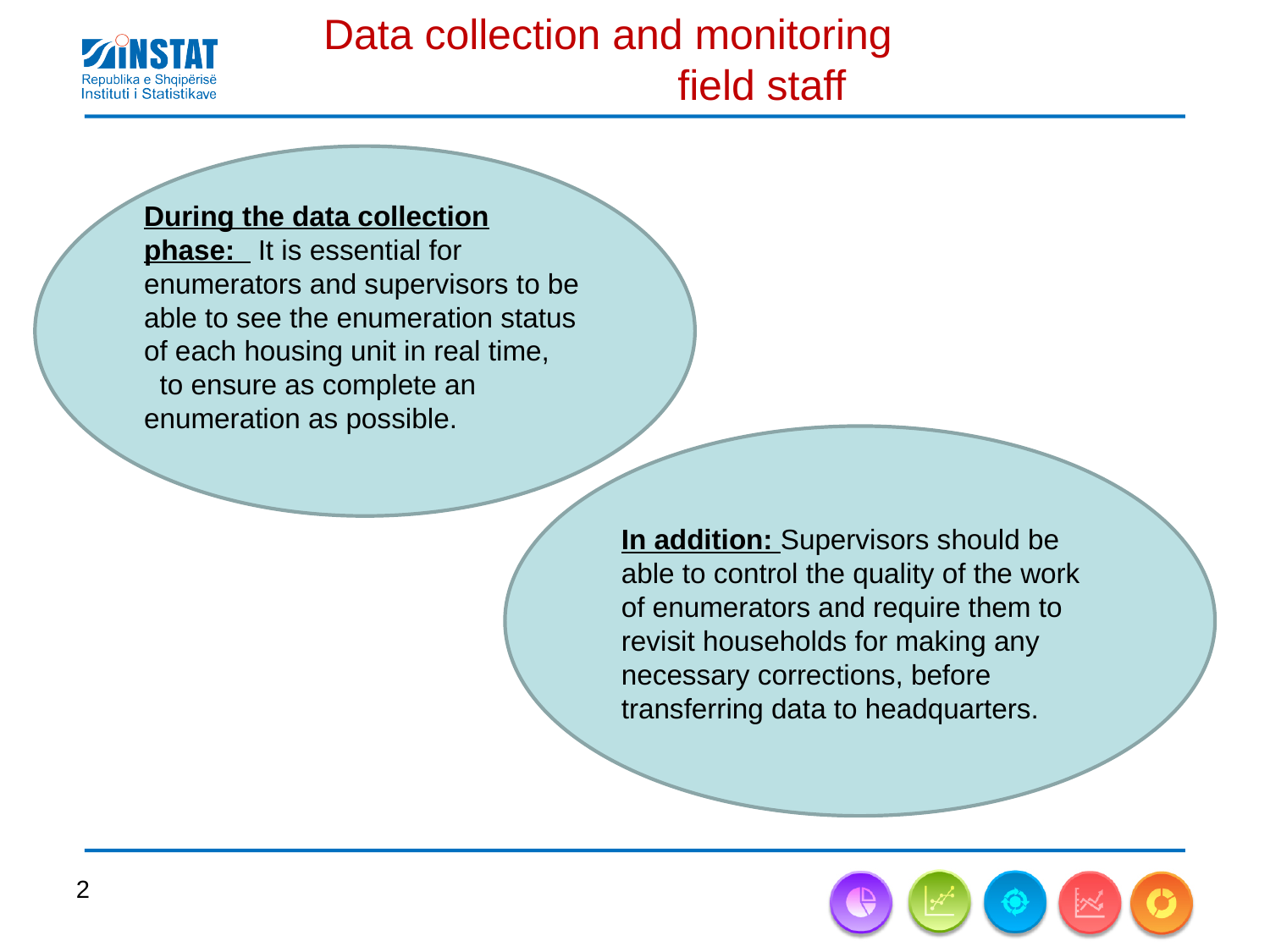

# Data collection and monitoring                           field staff
During the data collection phase:   It is essential for enumerators and supervisors to be able to see the enumeration status of each housing unit in real time,       to ensure as complete an enumeration as possible.

In addition: Supervisors should be able to control the quality of the work of enumerators and require them to revisit households for making any necessary corrections, before transferring data to headquarters.

2